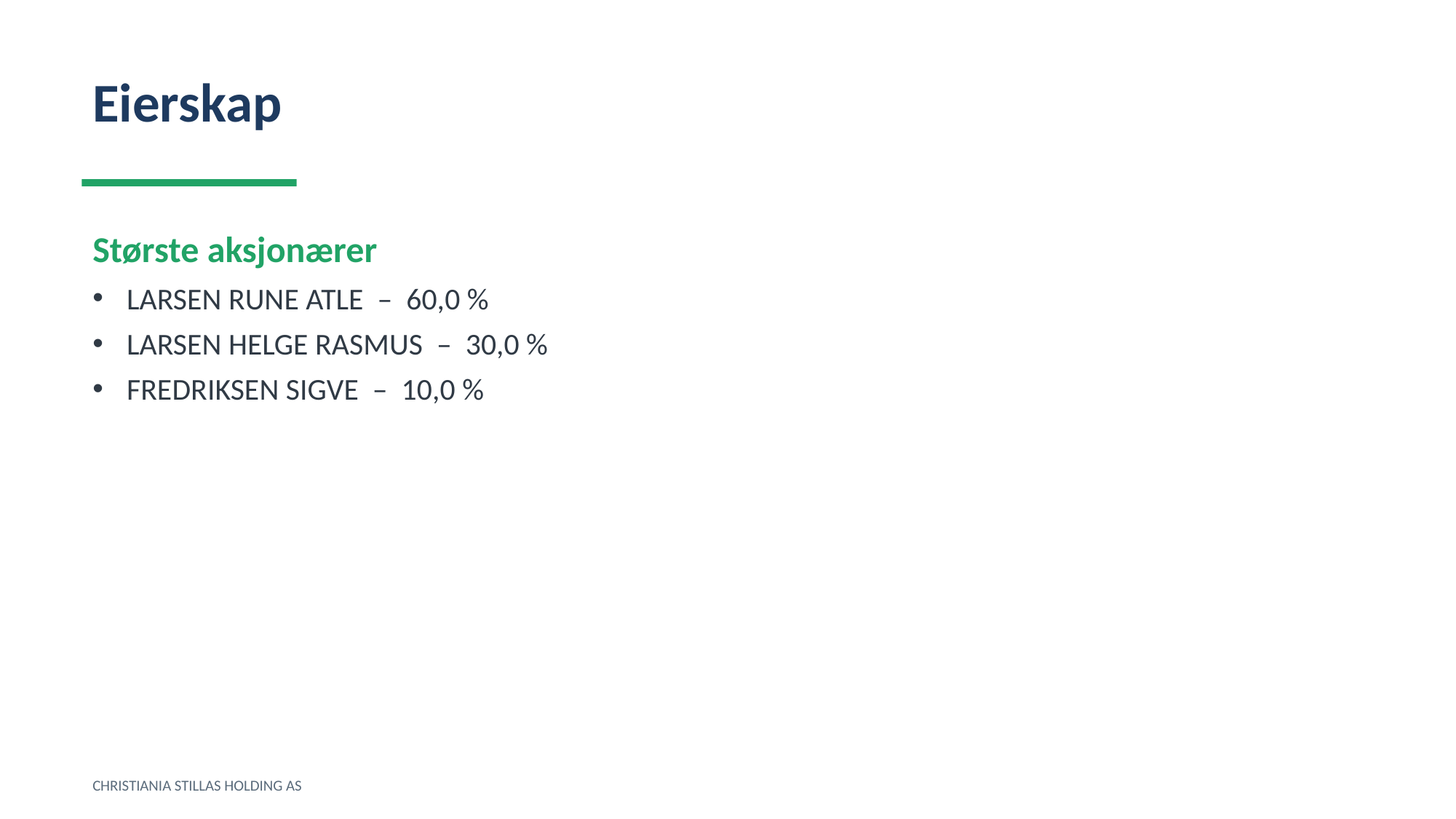

Eierskap

Største aksjonærer
LARSEN RUNE ATLE  –  60,0 %
LARSEN HELGE RASMUS  –  30,0 %
FREDRIKSEN SIGVE  –  10,0 %
CHRISTIANIA STILLAS HOLDING AS